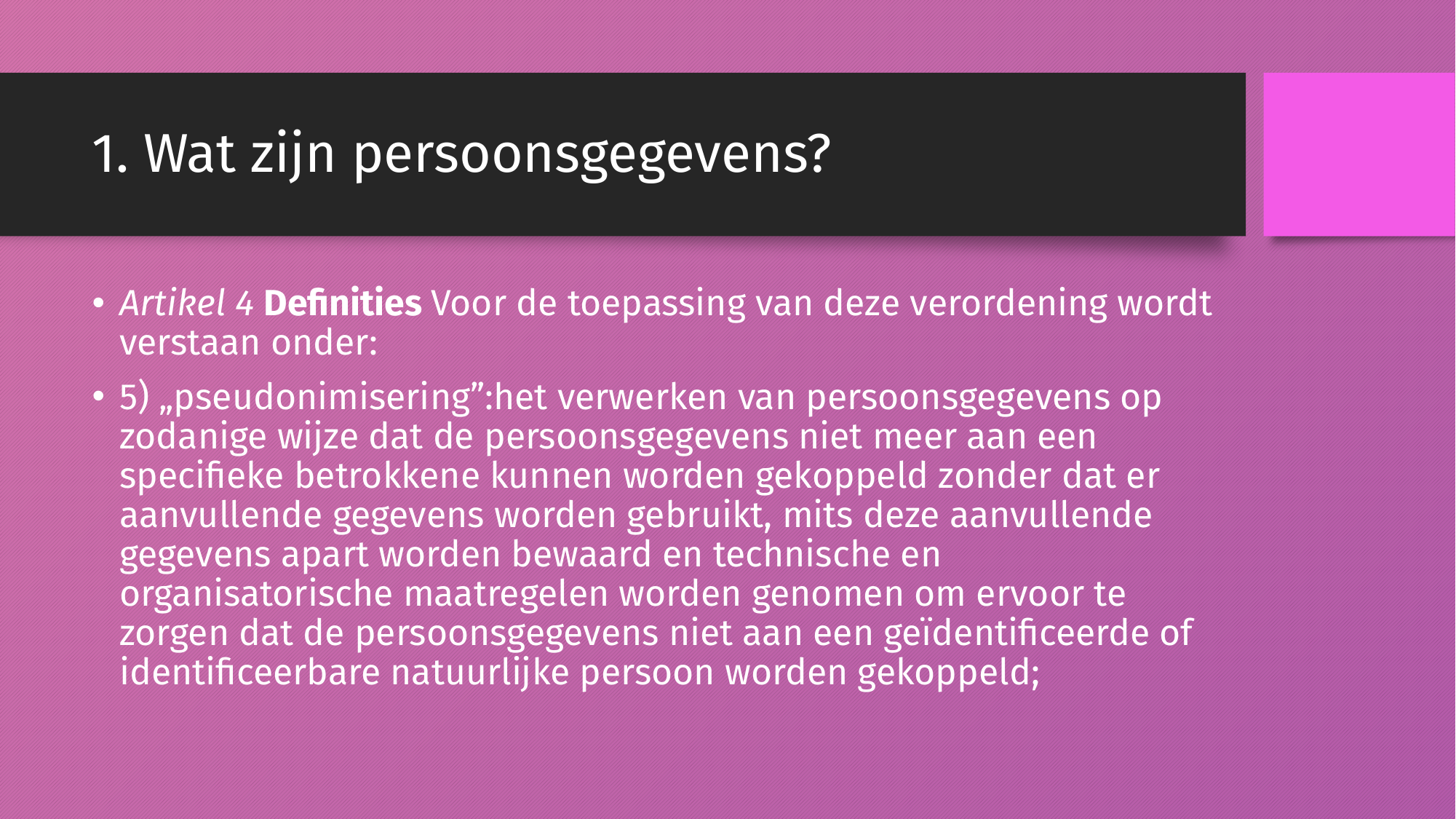

# 1. Wat zijn persoonsgegevens?
Artikel 4 Definities Voor de toepassing van deze verordening wordt verstaan onder:
5) „pseudonimisering”:het verwerken van persoonsgegevens op zodanige wijze dat de persoonsgegevens niet meer aan een specifieke betrokkene kunnen worden gekoppeld zonder dat er aanvullende gegevens worden gebruikt, mits deze aanvullende gegevens apart worden bewaard en technische en organisatorische maatregelen worden genomen om ervoor te zorgen dat de persoonsgegevens niet aan een geïdentificeerde of identificeerbare natuurlijke persoon worden gekoppeld;